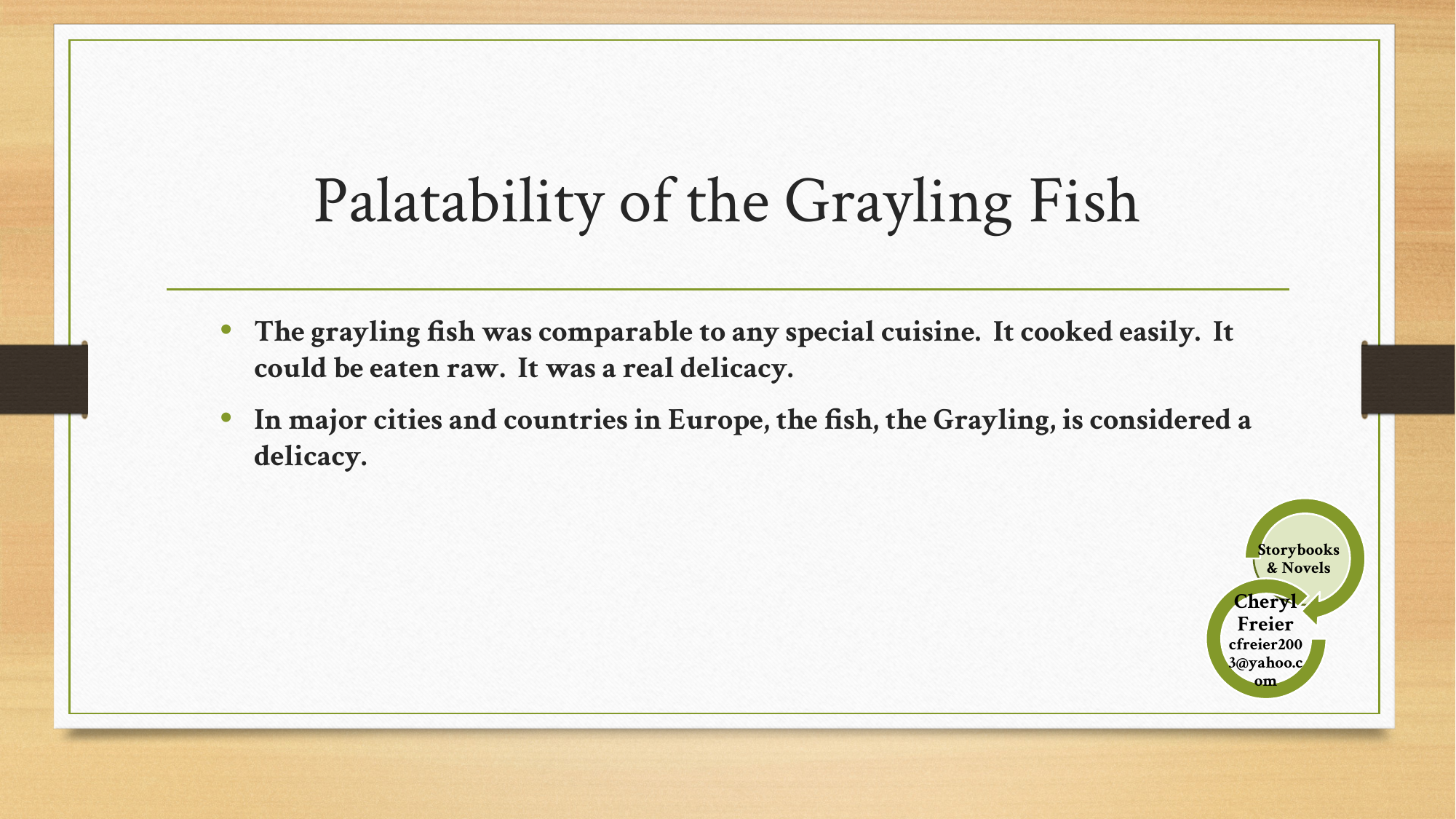

# Palatability of the Grayling Fish
The grayling fish was comparable to any special cuisine.  It cooked easily.  It could be eaten raw.  It was a real delicacy.
In major cities and countries in Europe, the fish, the Grayling, is considered a delicacy.